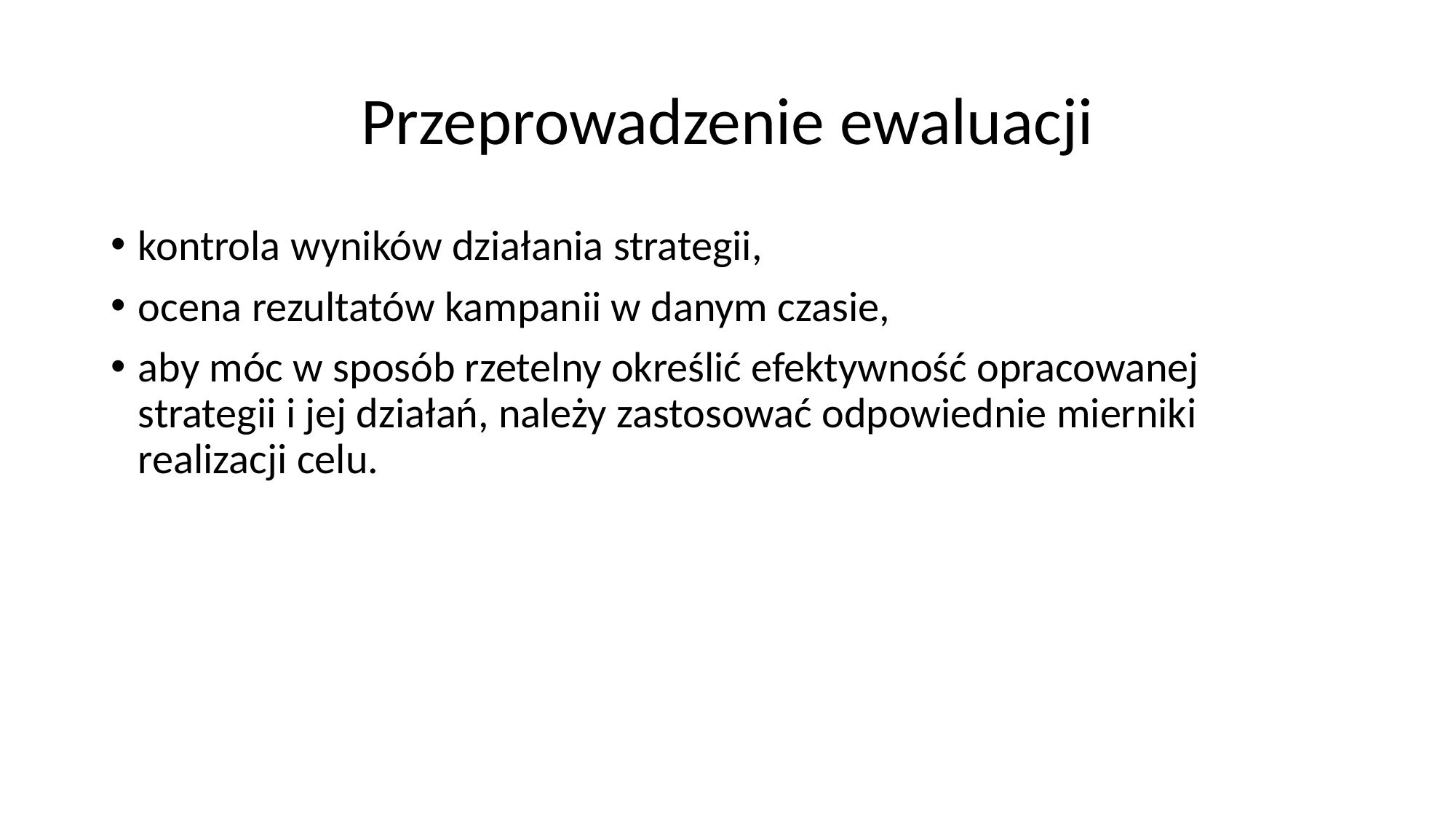

# Przeprowadzenie ewaluacji
kontrola wyników działania strategii,
ocena rezultatów kampanii w danym czasie,
aby móc w sposób rzetelny określić efektywność opracowanej strategii i jej działań, należy zastosować odpowiednie mierniki realizacji celu.